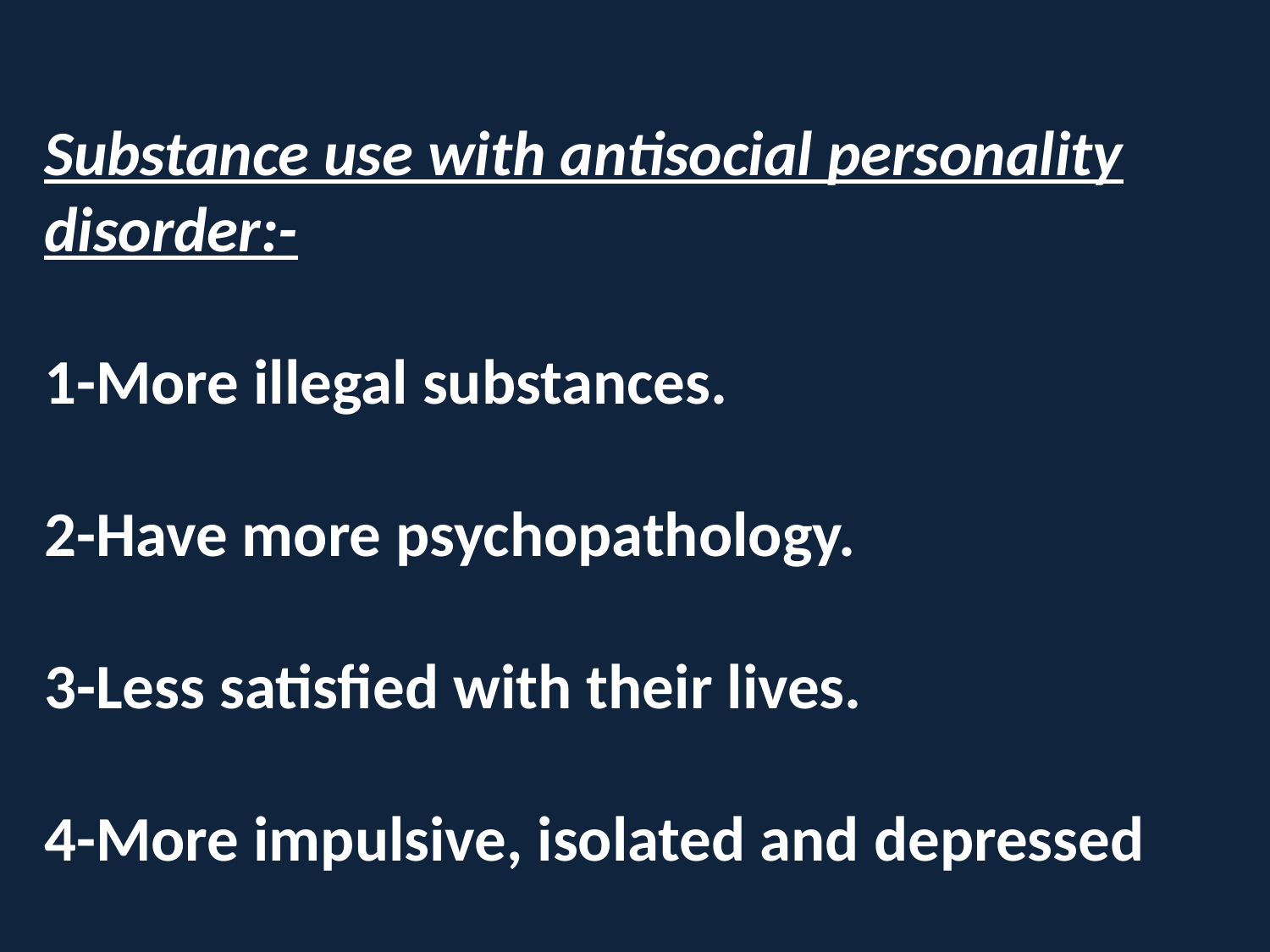

Substance use with antisocial personality disorder:-

1-More illegal substances.

2-Have more psychopathology.

3-Less satisfied with their lives.

4-More impulsive, isolated and depressed